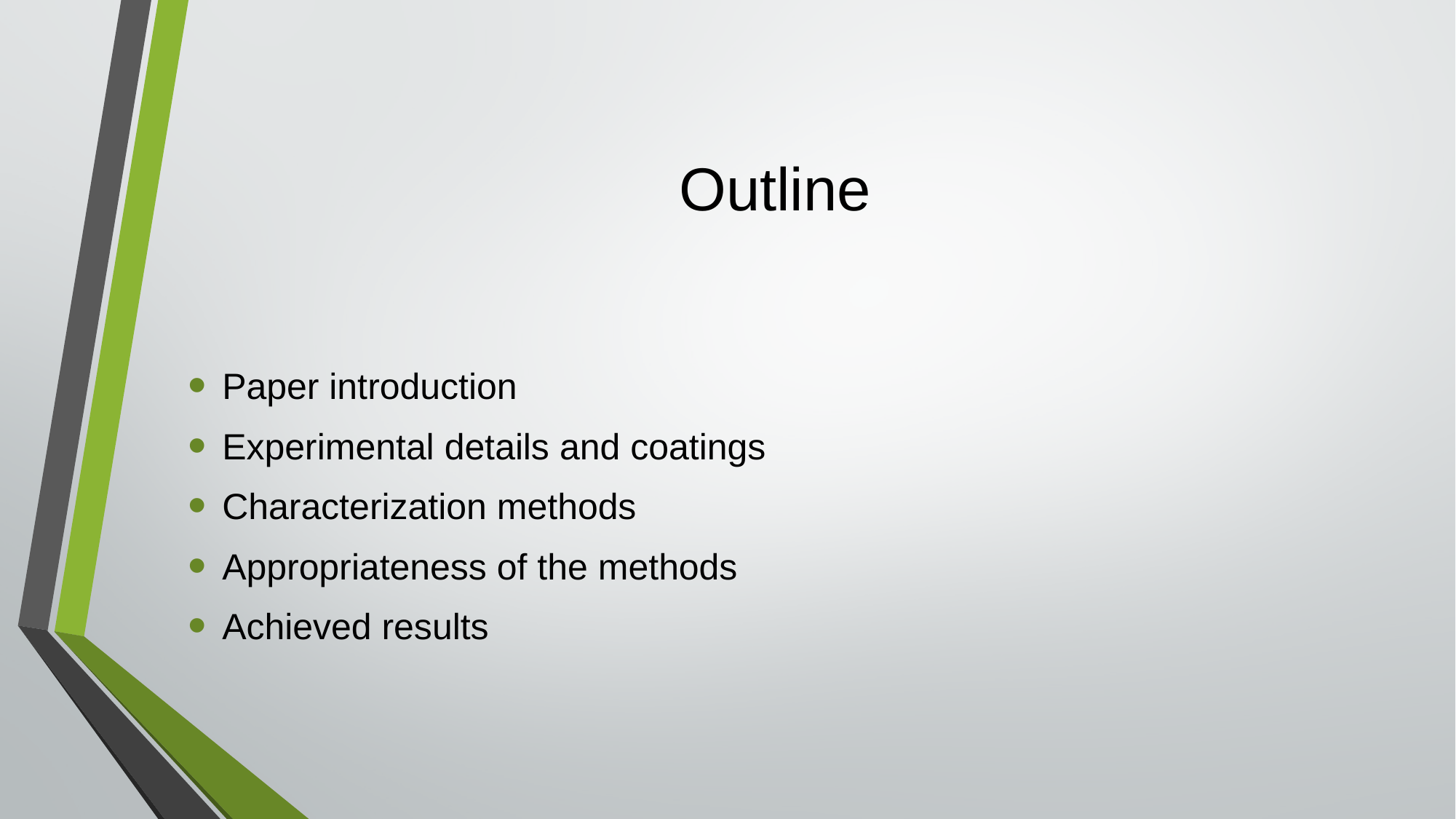

# Outline
Paper introduction
Experimental details and coatings
Characterization methods
Appropriateness of the methods
Achieved results